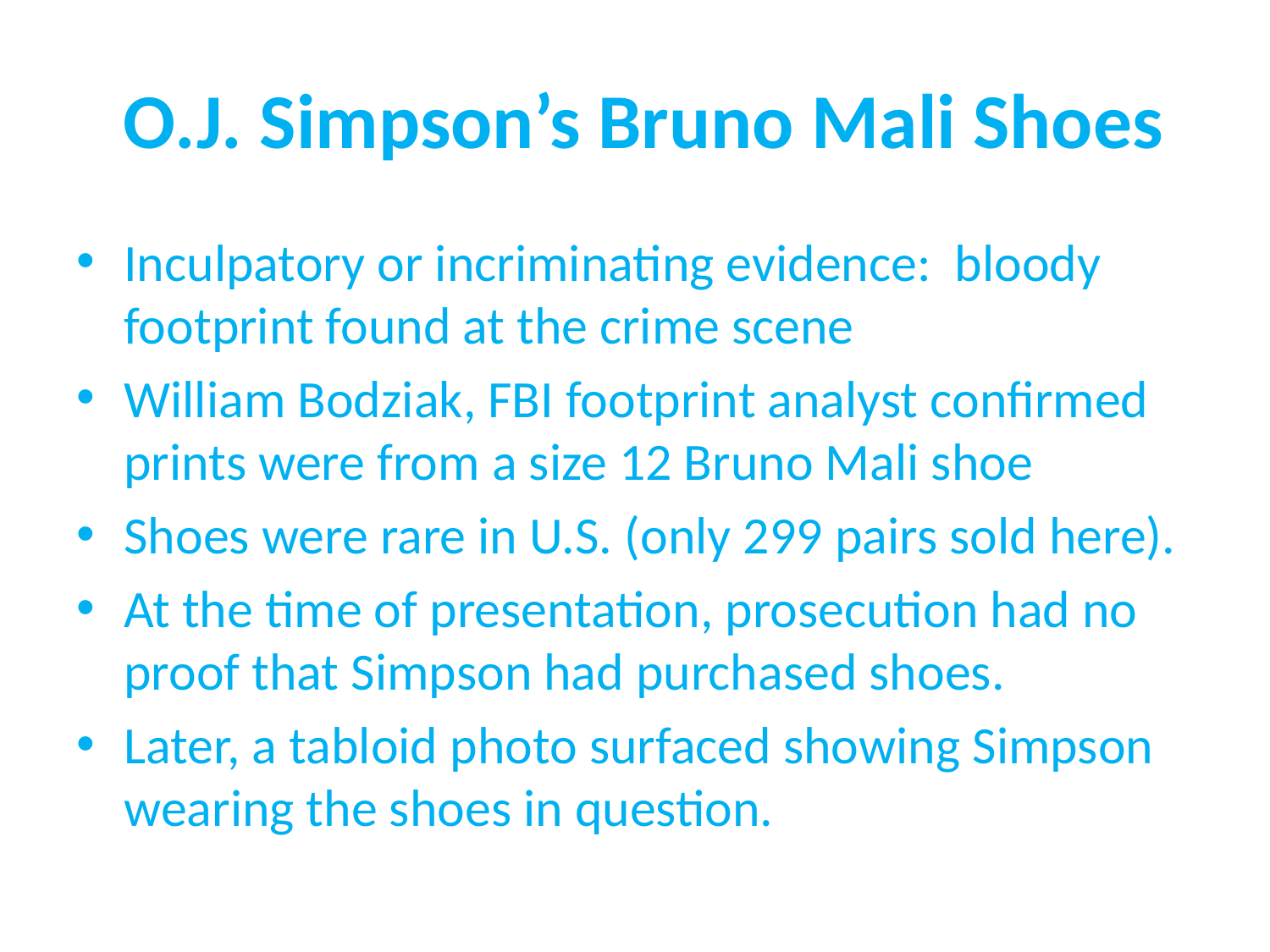

# O.J. Simpson’s Bruno Mali Shoes
Inculpatory or incriminating evidence:  bloody footprint found at the crime scene
William Bodziak, FBI footprint analyst confirmed prints were from a size 12 Bruno Mali shoe
Shoes were rare in U.S. (only 299 pairs sold here).
At the time of presentation, prosecution had no proof that Simpson had purchased shoes.
Later, a tabloid photo surfaced showing Simpson wearing the shoes in question.